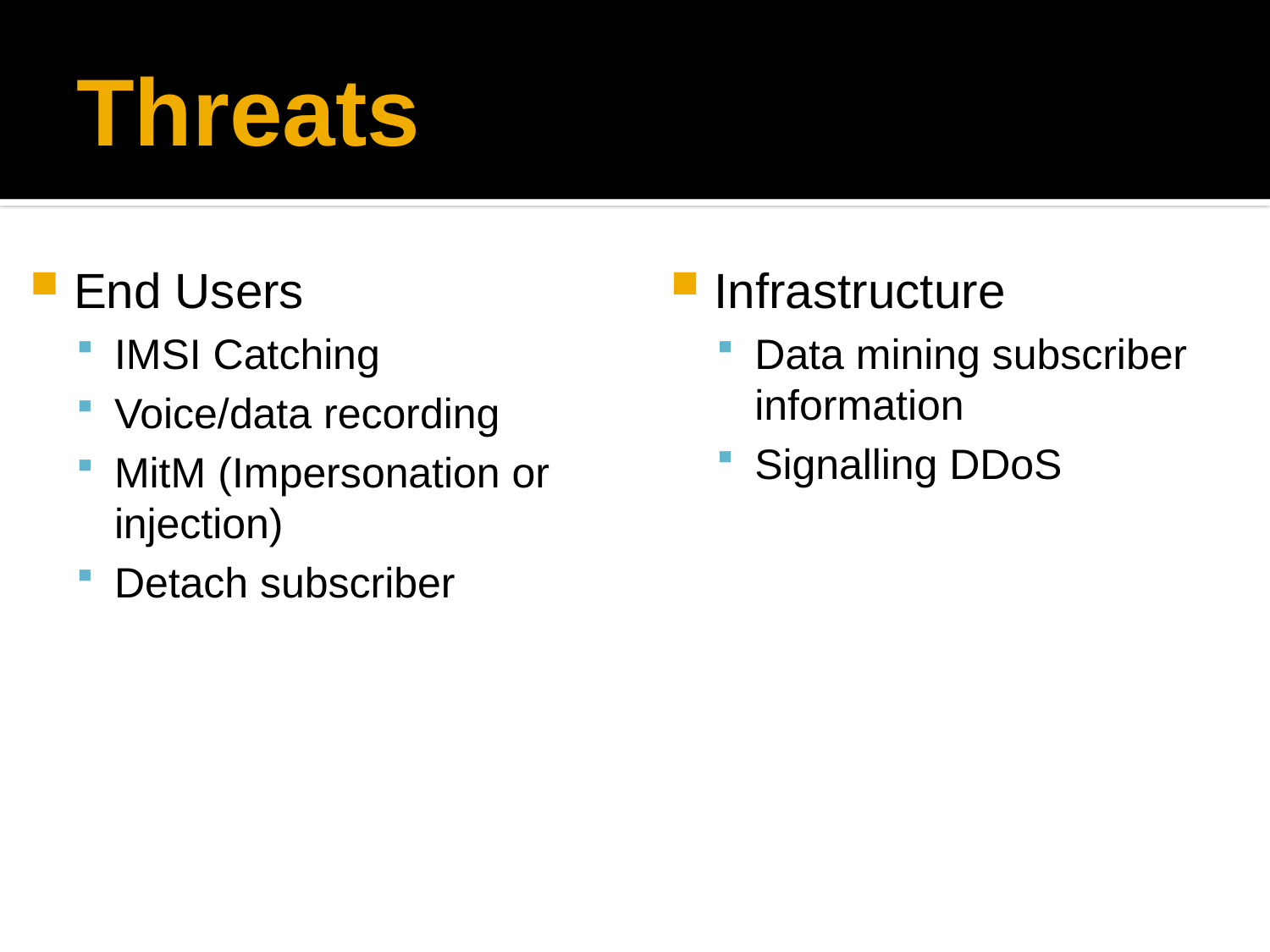

# Threats
End Users
IMSI Catching
Voice/data recording
MitM (Impersonation or injection)
Detach subscriber

Infrastructure
Data mining subscriber information
Signalling DDoS